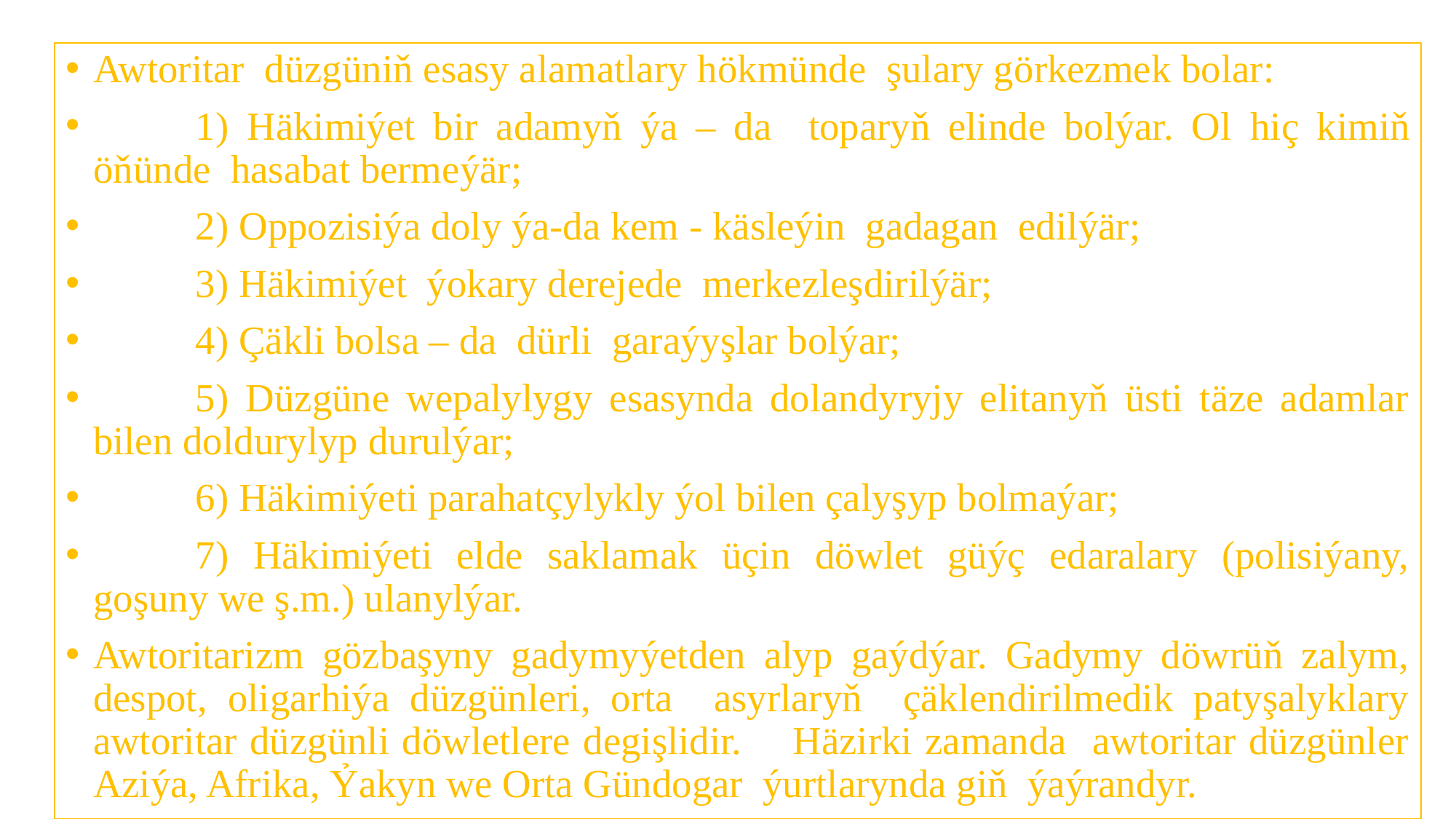

Awtoritar  düzgüniň esasy alamatlary hökmünde  şulary görkezmek bolar:
	1) Häkimiýet bir adamyň ýa – da  toparyň elinde bolýar. Ol hiç kimiň öňünde  hasabat bermeýär;
	2) Oppozisiýa doly ýa-da kem - käsleýin  gadagan  edilýär;
	3) Häkimiýet  ýokary derejede  merkezleşdirilýär;
	4) Çäkli bolsa – da  dürli  garaýyşlar bolýar;
	5) Düzgüne wepalylygy esasynda dolandyryjy elitanyň üsti täze adamlar bilen doldurylyp durulýar;
	6) Häkimiýeti parahatçylykly ýol bilen çalyşyp bolmaýar;
	7) Häkimiýeti elde saklamak üçin döwlet güýç edaralary (polisiýany, goşuny we ş.m.) ulanylýar.
Awtoritarizm gözbaşyny gadymyýetden alyp gaýdýar. Gadymy döwrüň zalym, despot, oligarhiýa düzgünleri, orta  asyrlaryň  çäklendirilmedik patyşalyklary awtoritar düzgünli döwletlere degişlidir.    Häzirki zamanda  awtoritar düzgünler Aziýa, Afrika, Ỷakyn we Orta Gündogar  ýurtlarynda giň  ýaýrandyr.